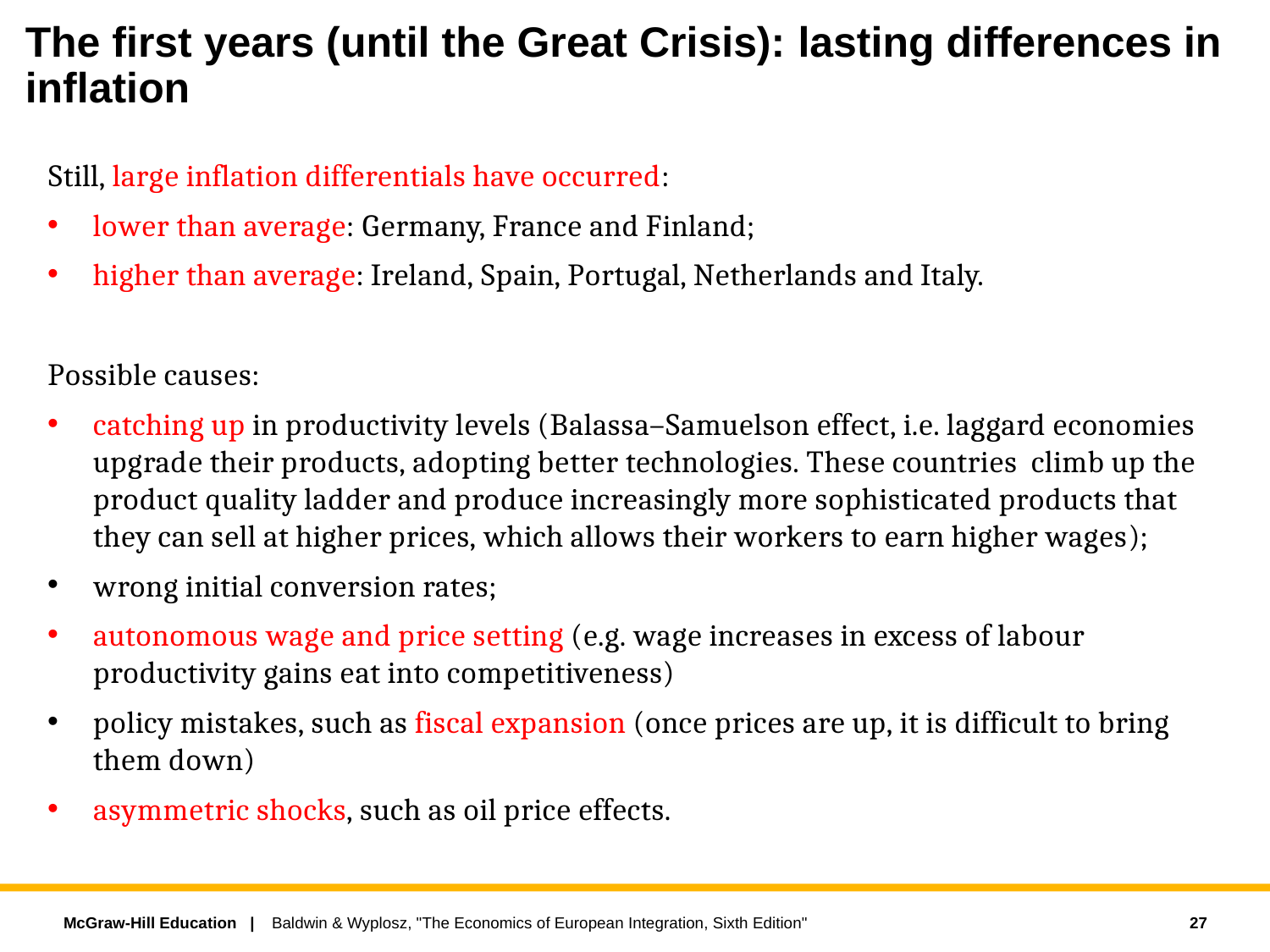

# The first years (until the Great Crisis): lasting differences in inflation
Still, large inflation differentials have occurred:
lower than average: Germany, France and Finland;
higher than average: Ireland, Spain, Portugal, Netherlands and Italy.

Possible causes:
catching up in productivity levels (Balassa–Samuelson effect, i.e. laggard economies upgrade their products, adopting better technologies. These countries  climb up the product quality ladder and produce increasingly more sophisticated products that they can sell at higher prices, which allows their workers to earn higher wages);
wrong initial conversion rates;
autonomous wage and price setting (e.g. wage increases in excess of labour productivity gains eat into competitiveness)
policy mistakes, such as fiscal expansion (once prices are up, it is difficult to bring them down)
asymmetric shocks, such as oil price effects.

27
Baldwin & Wyplosz, "The Economics of European Integration, Sixth Edition"